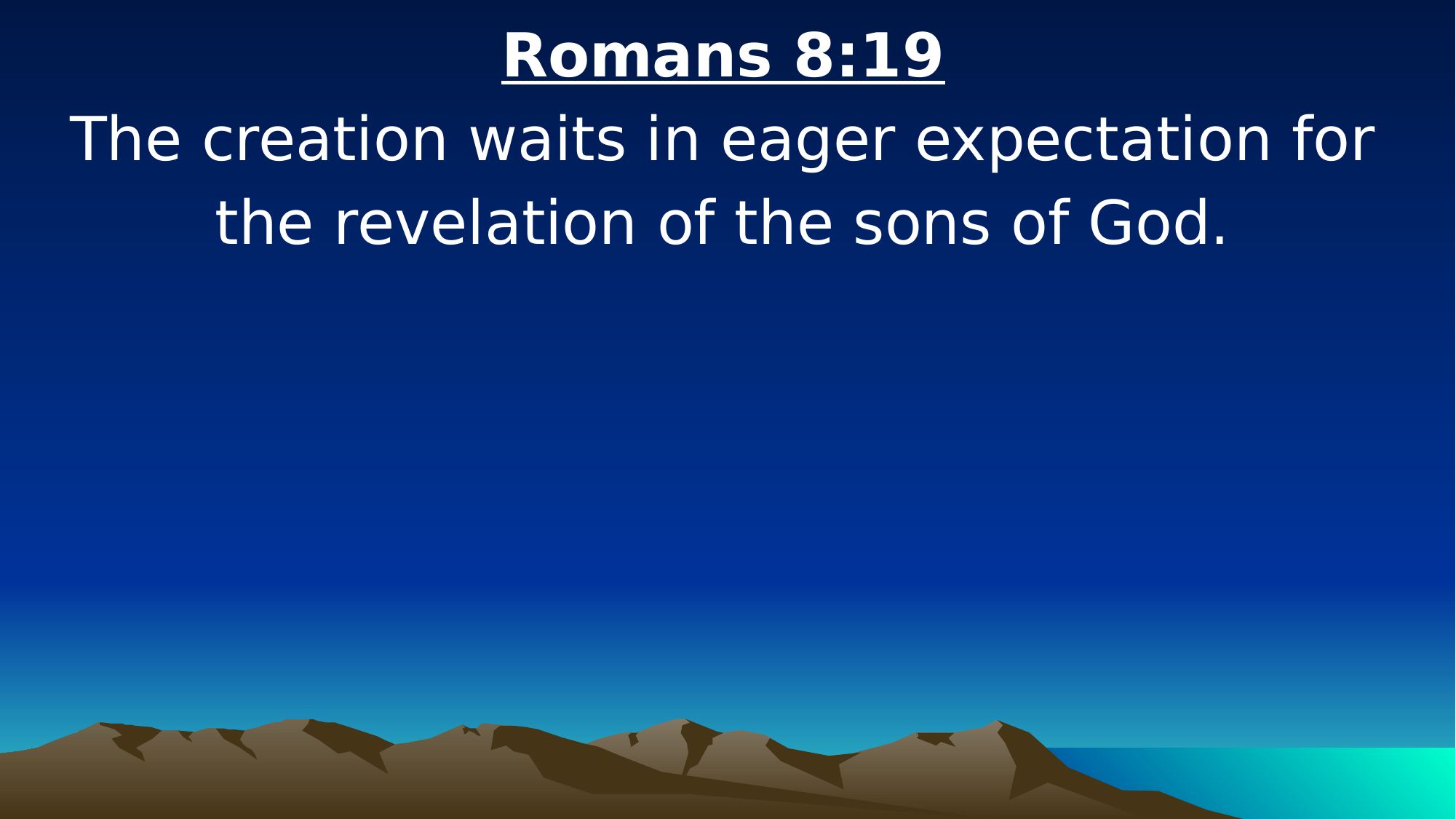

Romans 8:19
The creation waits in eager expectation for the revelation of the sons of God.